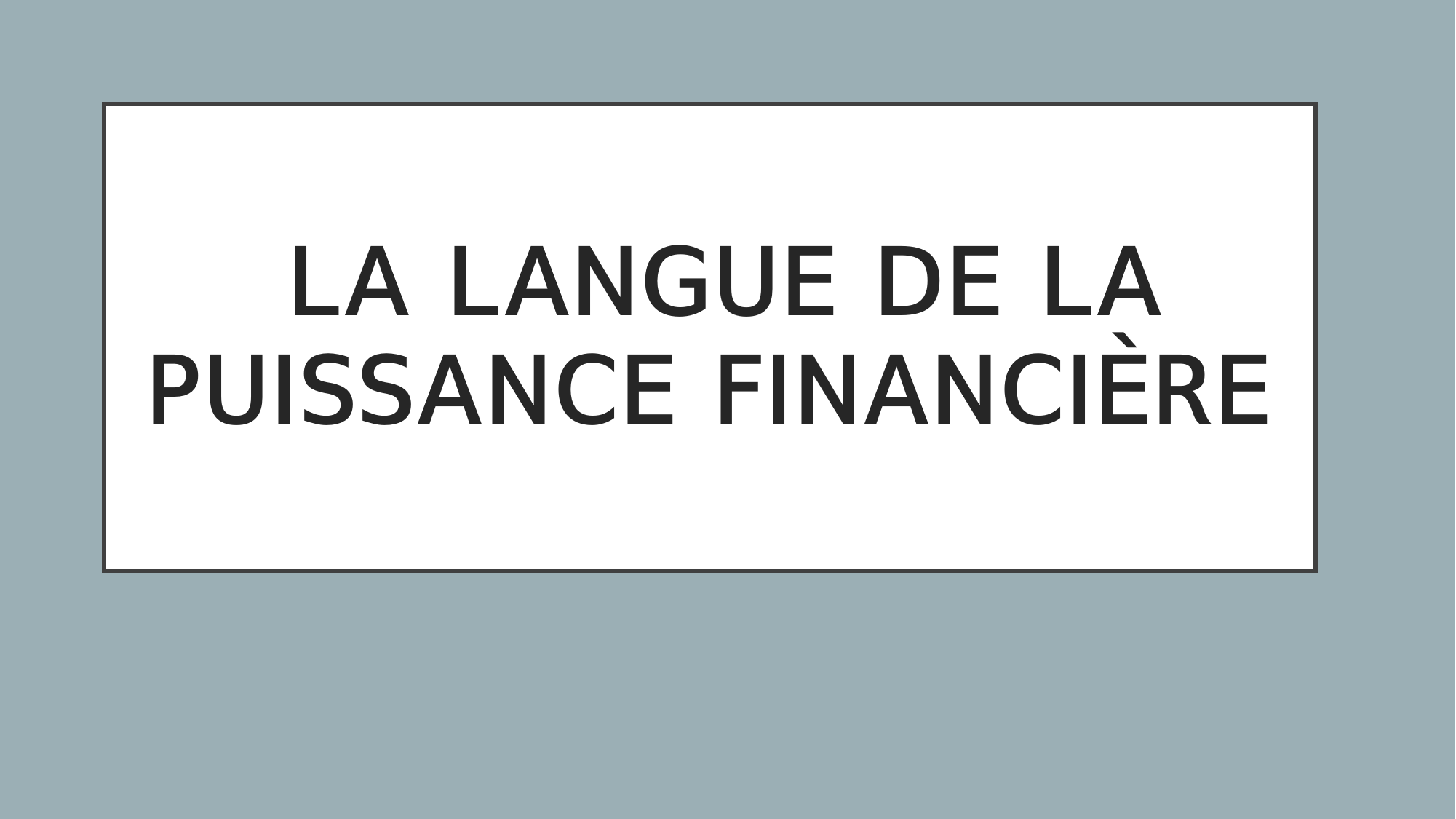

# La langue de la puissance financière